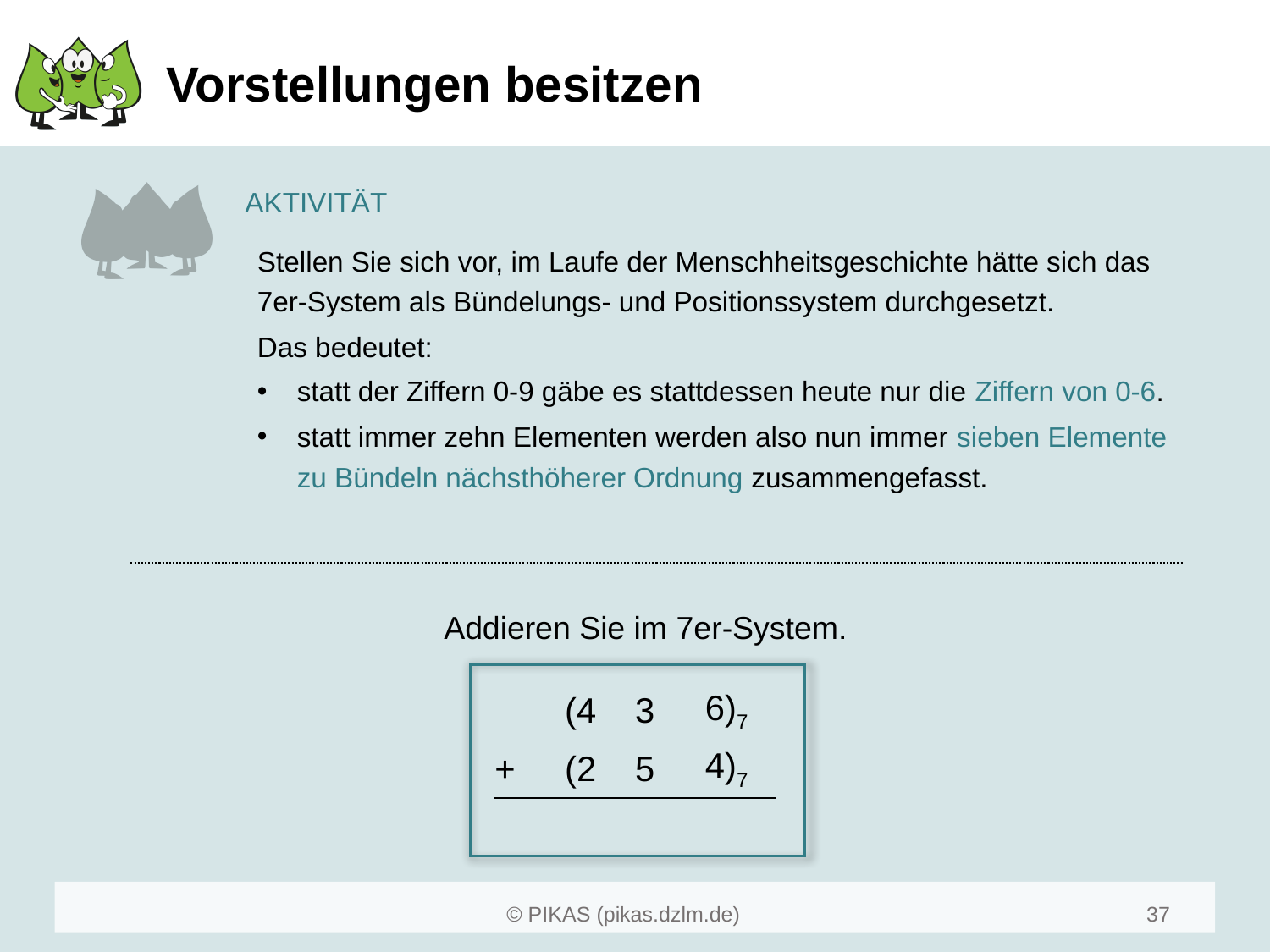

# Vorstellungen besitzen
Stellen Sie sich vor, im Laufe der Menschheitsgeschichte hätte sich das 7er-System als Bündelungs- und Positionssystem durchgesetzt.
Das bedeutet:
statt der Ziffern 0-9 gäbe es stattdessen heute nur die Ziffern von 0-6.
statt immer zehn Elementen werden also nun immer sieben Elemente zu Bündeln nächsthöherer Ordnung zusammengefasst.

Addieren Sie im 7er-System.

|  | (4 | 3 | 6)7 |
| --- | --- | --- | --- |
| + | (2 | 5 | 4)7 |
|  |  |  |  |

37